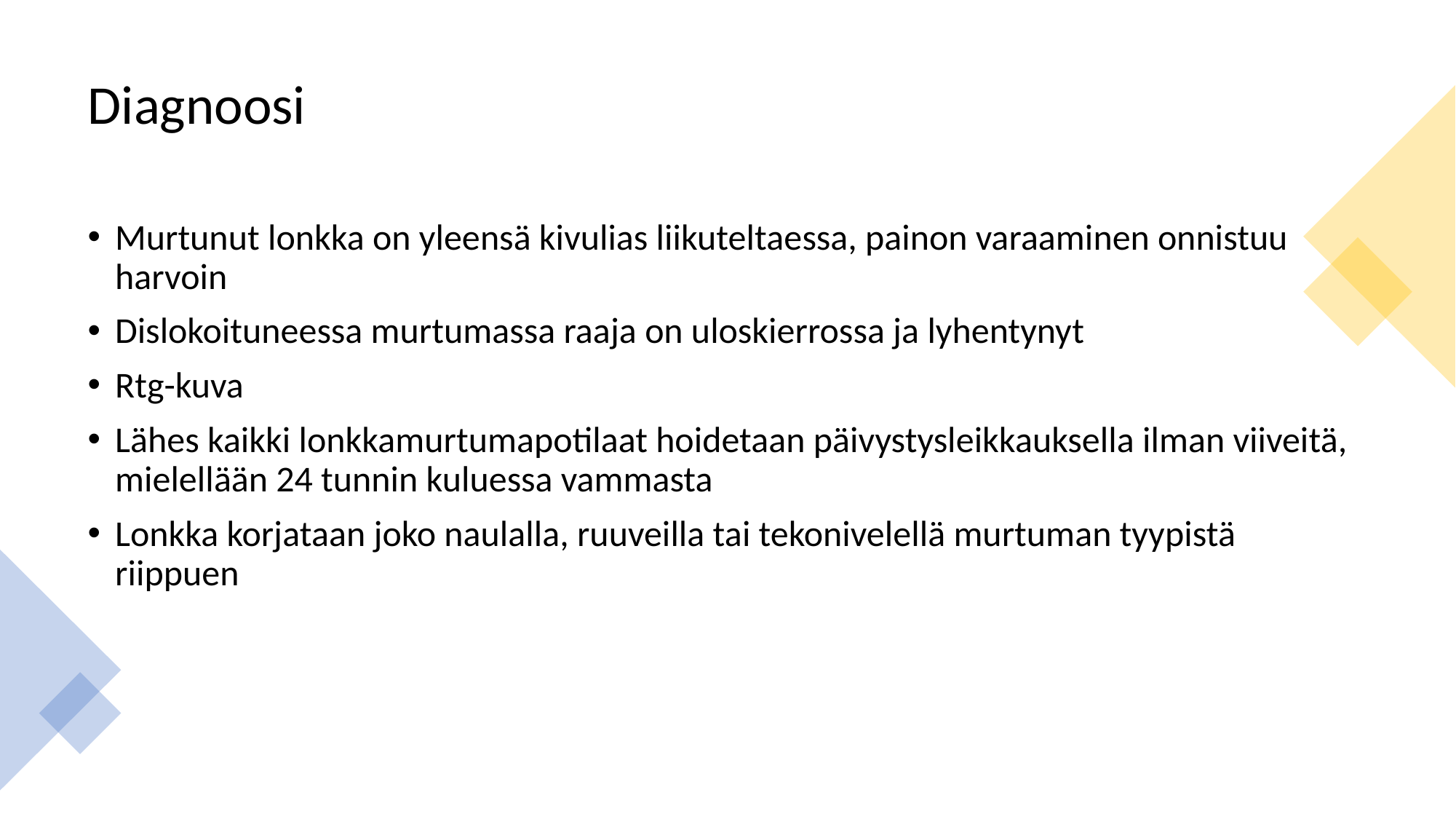

# Diagnoosi

Murtunut lonkka on yleensä kivulias liikuteltaessa, painon varaaminen onnistuu harvoin
Dislokoituneessa murtumassa raaja on uloskierrossa ja lyhentynyt
Rtg-kuva
Lähes kaikki lonkkamurtumapotilaat hoidetaan päivystysleikkauksella ilman viiveitä, mielellään 24 tunnin kuluessa vammasta
Lonkka korjataan joko naulalla, ruuveilla tai tekonivelellä murtuman tyypistä riippuen